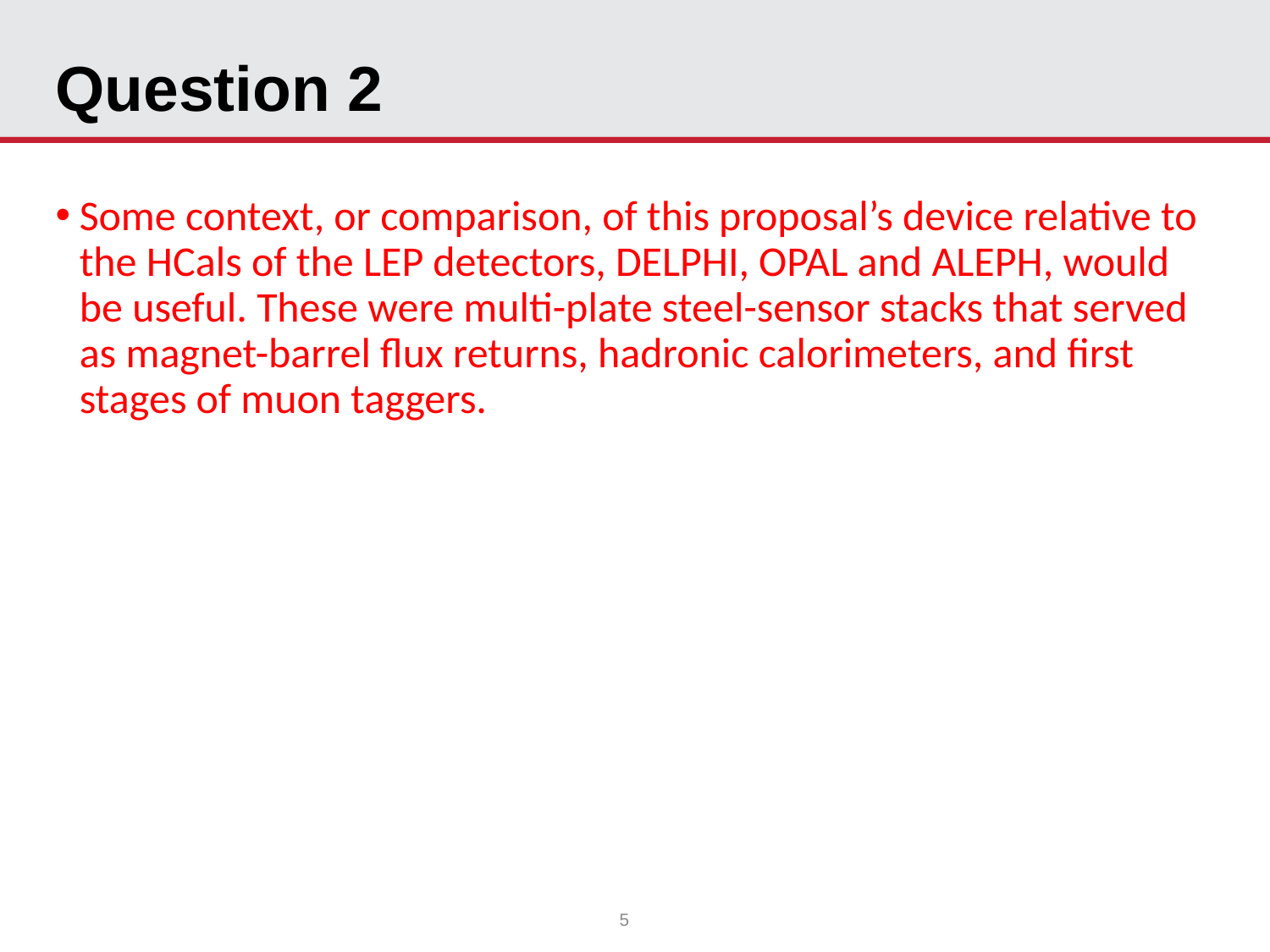

# Question 2
Some context, or comparison, of this proposal’s device relative to the HCals of the LEP detectors, DELPHI, OPAL and ALEPH, would be useful. These were multi-plate steel-sensor stacks that served as magnet-barrel flux returns, hadronic calorimeters, and first stages of muon taggers.

5